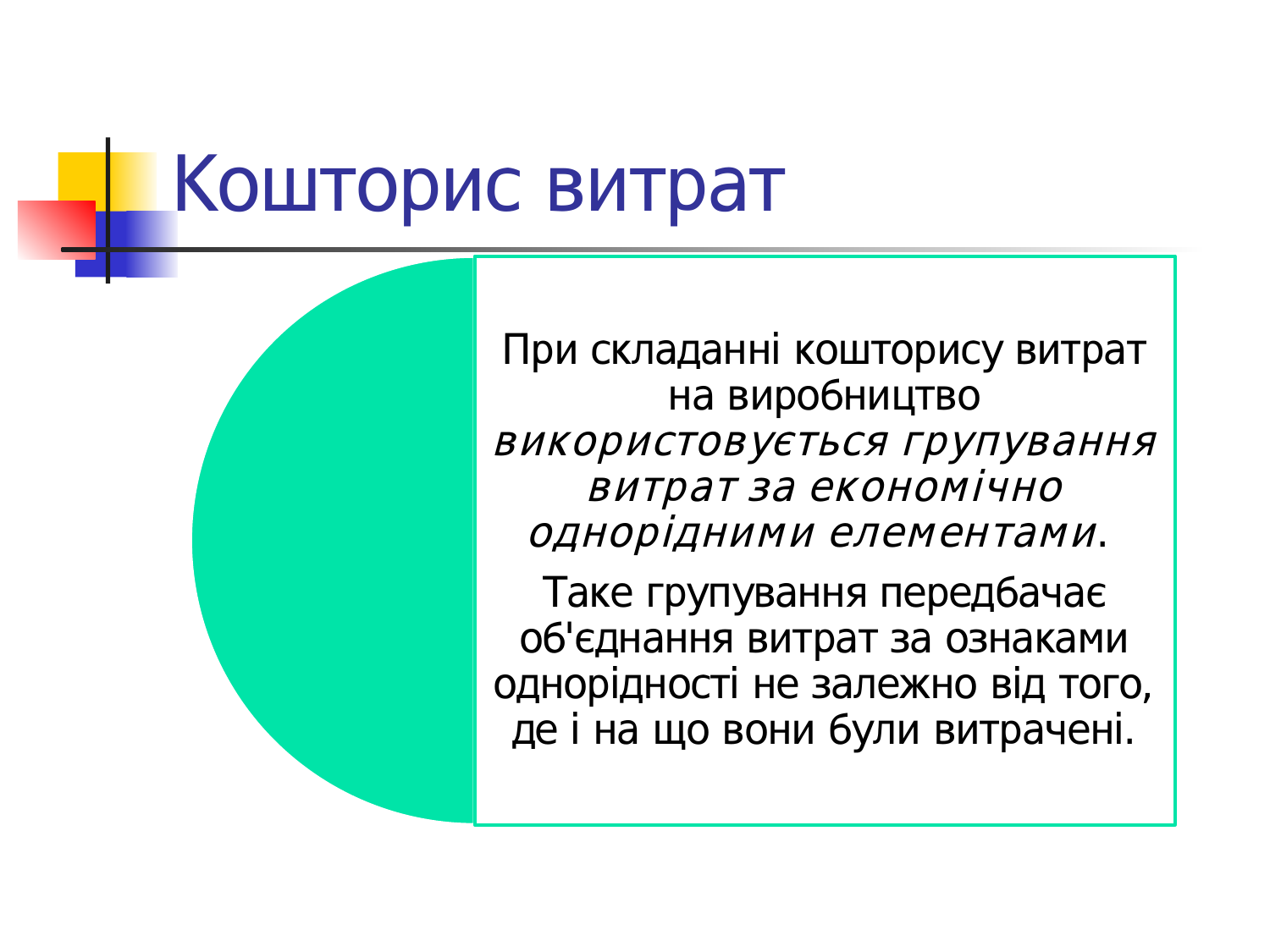

# Кошторис витрат
При складанні кошторису витрат на виробництво використовується групування витрат за економічно однорідними елементами.
Таке групування передбачає об'єднання витрат за ознаками однорідності не залежно від того, де і на що вони були витрачені.